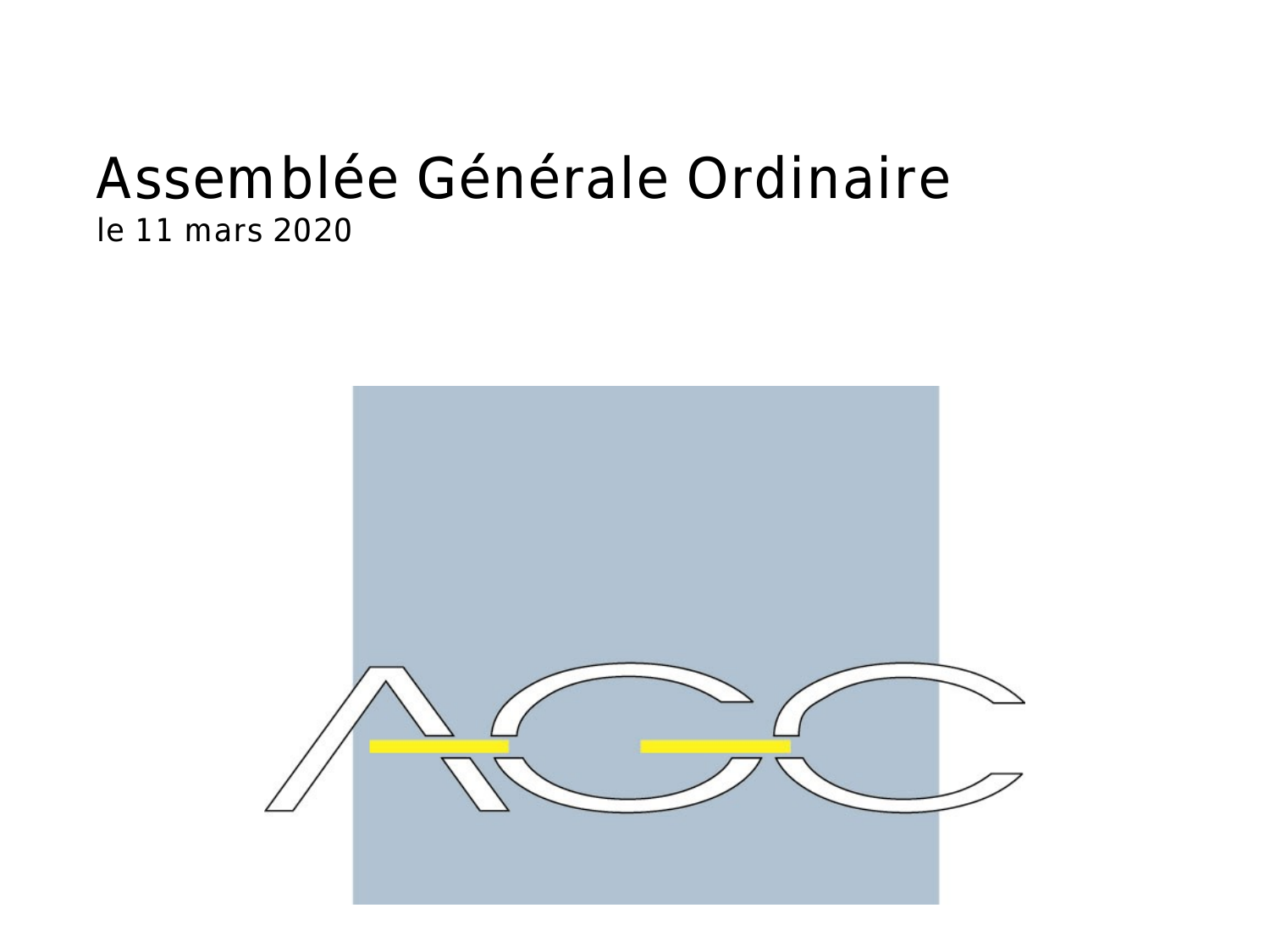

Assemblée Générale Ordinaire
le 11 mars 2020